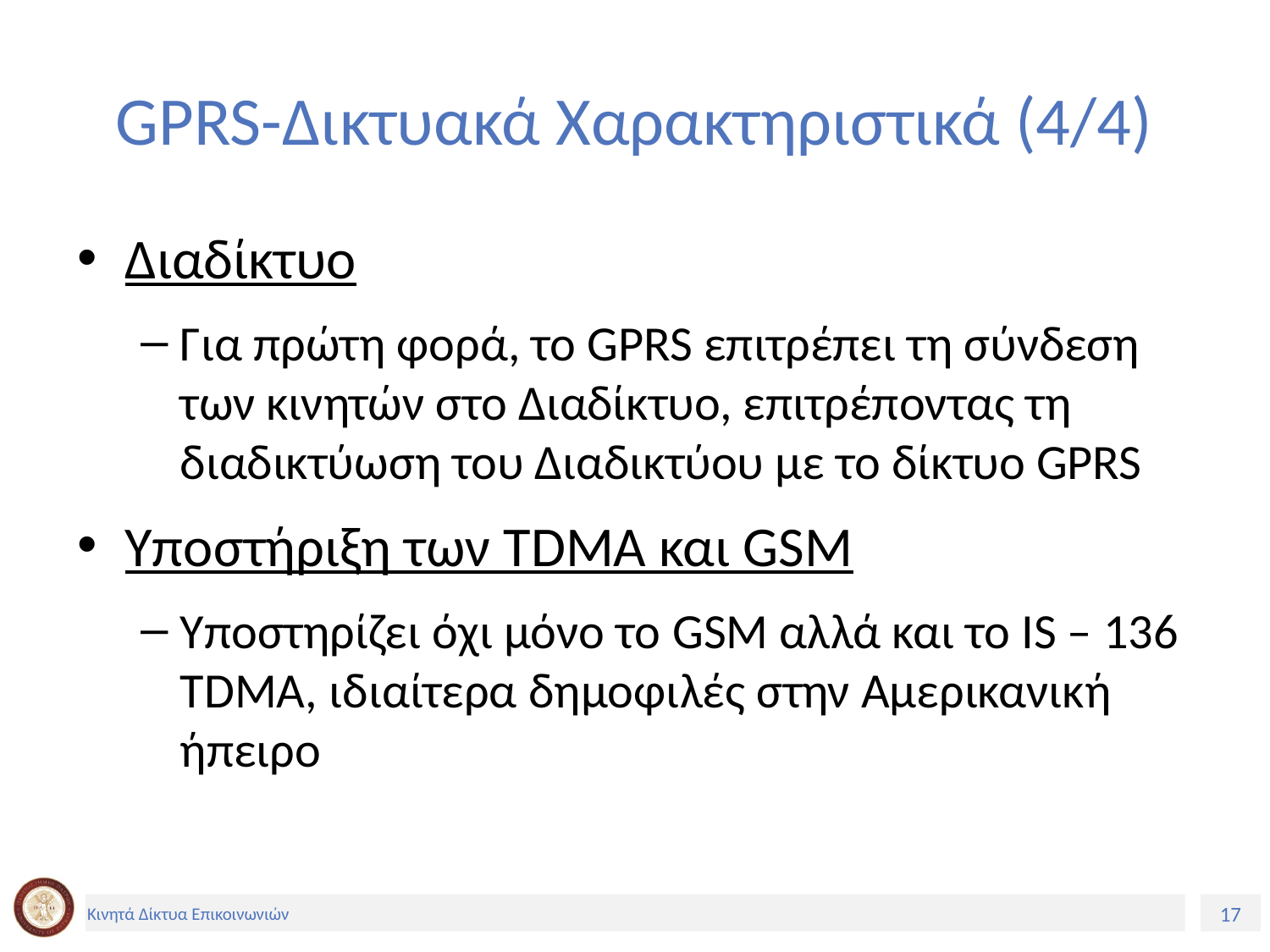

# GPRS-Δικτυακά Χαρακτηριστικά (4/4)
Διαδίκτυο
Για πρώτη φορά, το GPRS επιτρέπει τη σύνδεση των κινητών στο Διαδίκτυο, επιτρέποντας τη διαδικτύωση του Διαδικτύου με το δίκτυο GPRS
Υποστήριξη των TDMA και GSM
Υποστηρίζει όχι μόνο το GSM αλλά και το IS – 136 TDMA, ιδιαίτερα δημοφιλές στην Αμερικανική ήπειρο